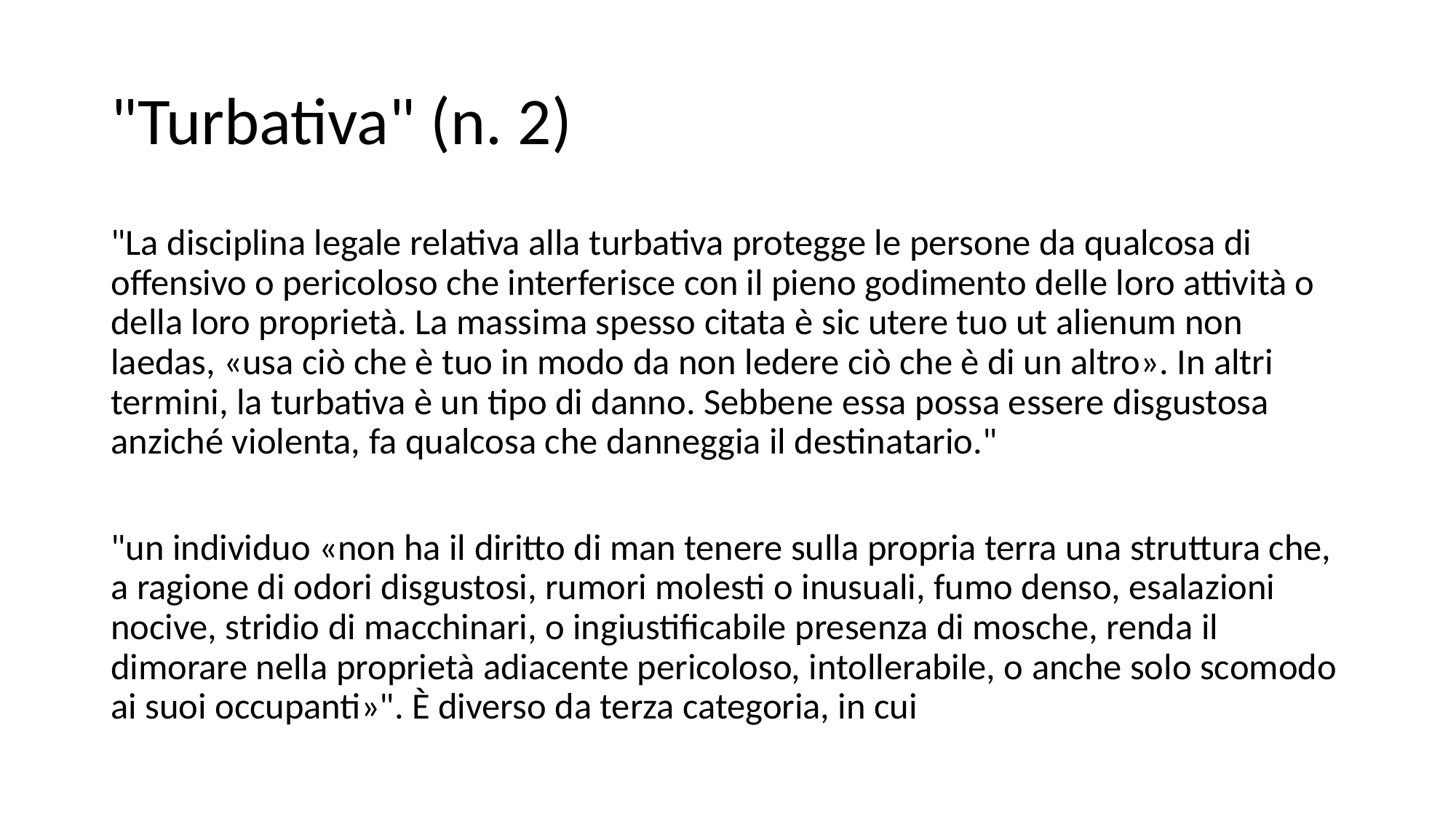

# "Turbativa" (n. 2)
"La disciplina legale relativa alla turbativa protegge le persone da qualcosa di offensivo o pericoloso che interferisce con il pieno godimento delle loro attività o della loro proprietà. La massima spesso citata è sic utere tuo ut alienum non laedas, «usa ciò che è tuo in modo da non ledere ciò che è di un altro». In altri termini, la turbativa è un tipo di danno. Sebbene essa possa essere disgustosa anziché violenta, fa qualcosa che danneggia il destinatario."

"un individuo «non ha il diritto di man tenere sulla propria terra una struttura che, a ragione di odori disgustosi, rumori molesti o inusuali, fumo denso, esalazioni nocive, stridio di macchinari, o ingiustificabile presenza di mosche, renda il dimorare nella proprietà adiacente pericoloso, intollerabile, o anche solo scomodo ai suoi occupanti»". È diverso da terza categoria, in cui